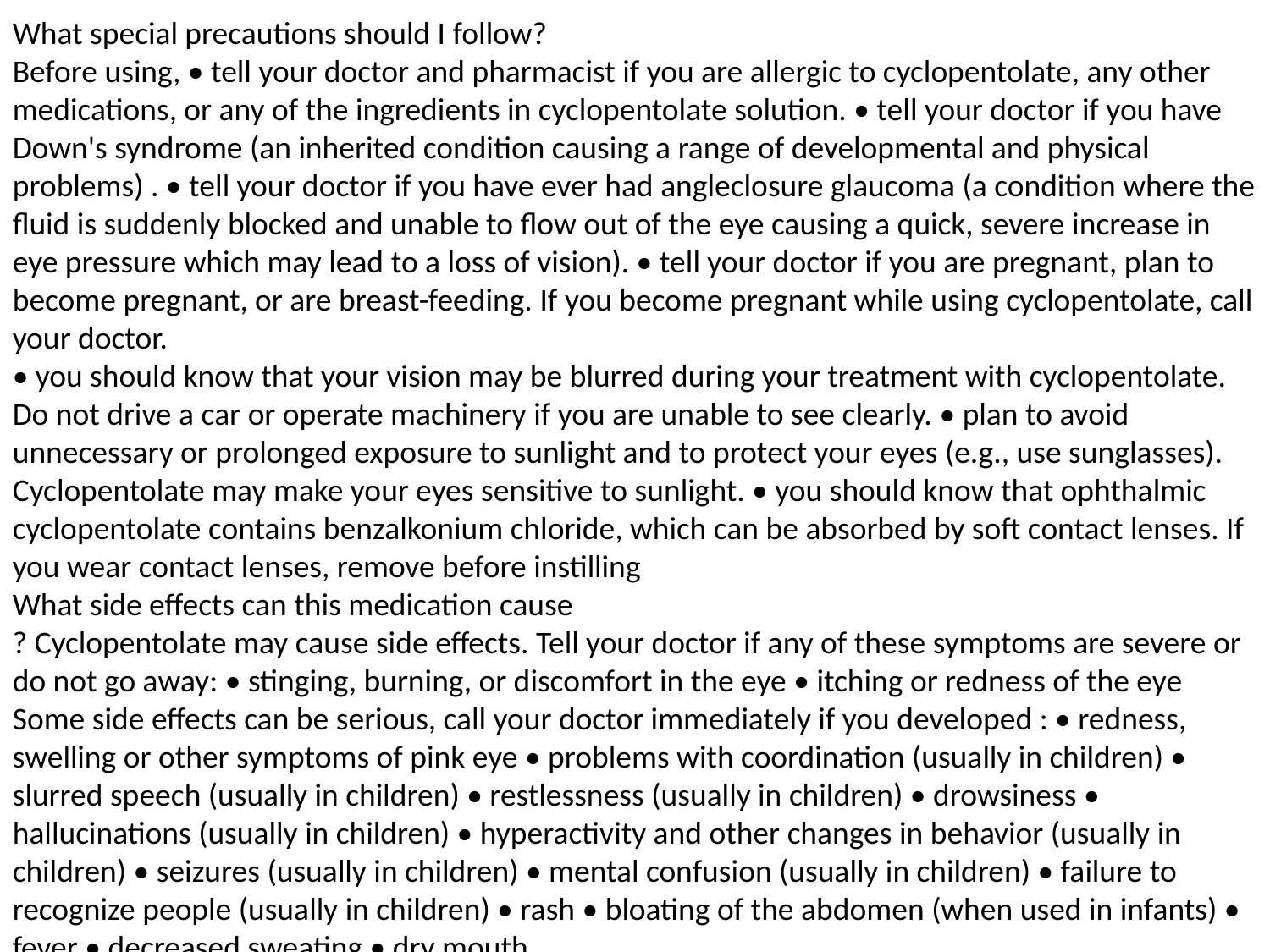

What special precautions should I follow?
Before using, • tell your doctor and pharmacist if you are allergic to cyclopentolate, any other medications, or any of the ingredients in cyclopentolate solution. • tell your doctor if you have Down's syndrome (an inherited condition causing a range of developmental and physical problems) . • tell your doctor if you have ever had angleclosure glaucoma (a condition where the fluid is suddenly blocked and unable to flow out of the eye causing a quick, severe increase in eye pressure which may lead to a loss of vision). • tell your doctor if you are pregnant, plan to become pregnant, or are breast-feeding. If you become pregnant while using cyclopentolate, call your doctor.
• you should know that your vision may be blurred during your treatment with cyclopentolate. Do not drive a car or operate machinery if you are unable to see clearly. • plan to avoid unnecessary or prolonged exposure to sunlight and to protect your eyes (e.g., use sunglasses). Cyclopentolate may make your eyes sensitive to sunlight. • you should know that ophthalmic cyclopentolate contains benzalkonium chloride, which can be absorbed by soft contact lenses. If you wear contact lenses, remove before instilling
What side effects can this medication cause
? Cyclopentolate may cause side effects. Tell your doctor if any of these symptoms are severe or do not go away: • stinging, burning, or discomfort in the eye • itching or redness of the eye Some side effects can be serious, call your doctor immediately if you developed : • redness, swelling or other symptoms of pink eye • problems with coordination (usually in children) • slurred speech (usually in children) • restlessness (usually in children) • drowsiness • hallucinations (usually in children) • hyperactivity and other changes in behavior (usually in children) • seizures (usually in children) • mental confusion (usually in children) • failure to recognize people (usually in children) • rash • bloating of the abdomen (when used in infants) • fever • decreased sweating • dry mouth